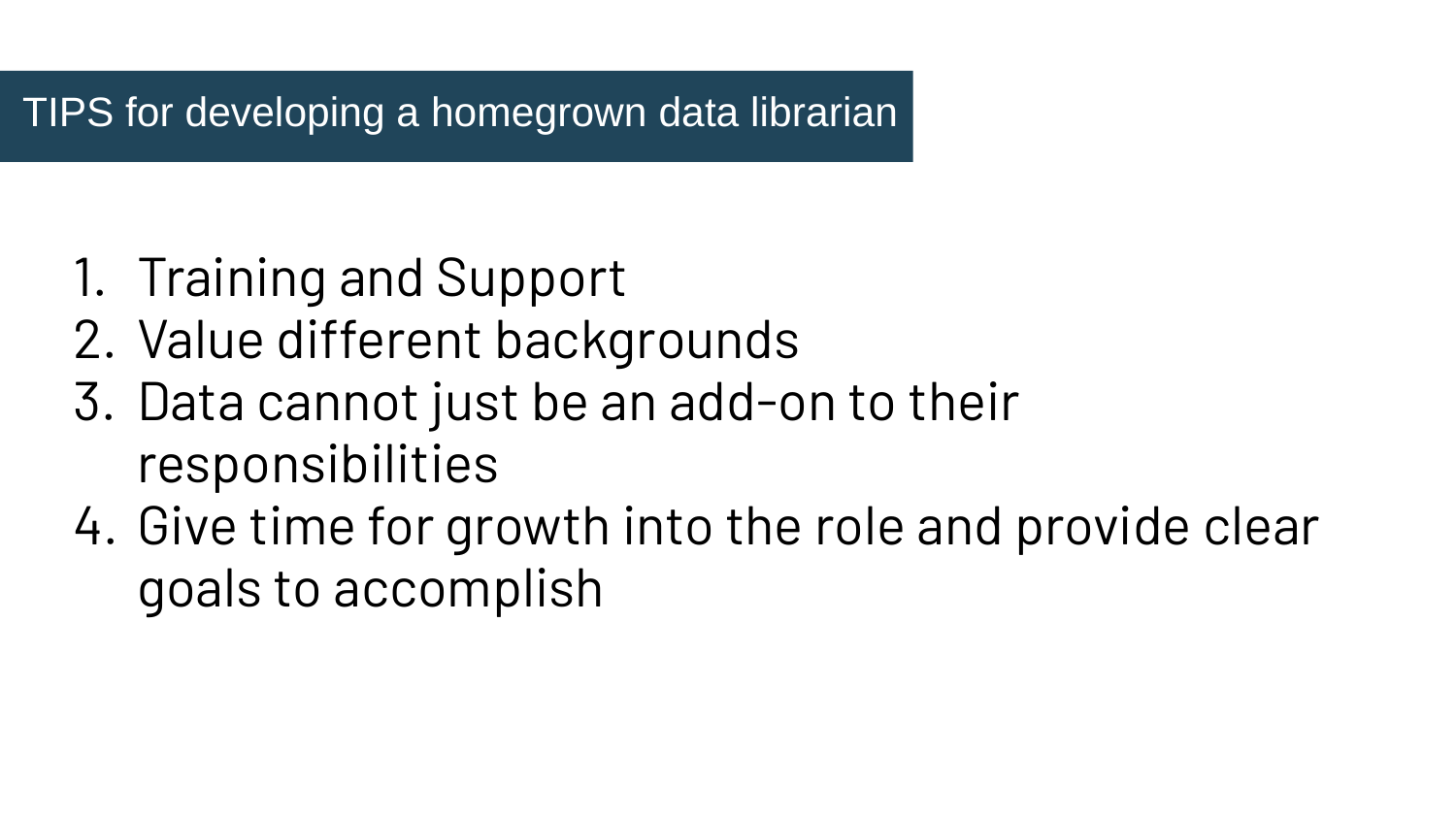

# TIPS for developing a homegrown data librarian
Training and Support
Value different backgrounds
Data cannot just be an add-on to their responsibilities
Give time for growth into the role and provide clear goals to accomplish